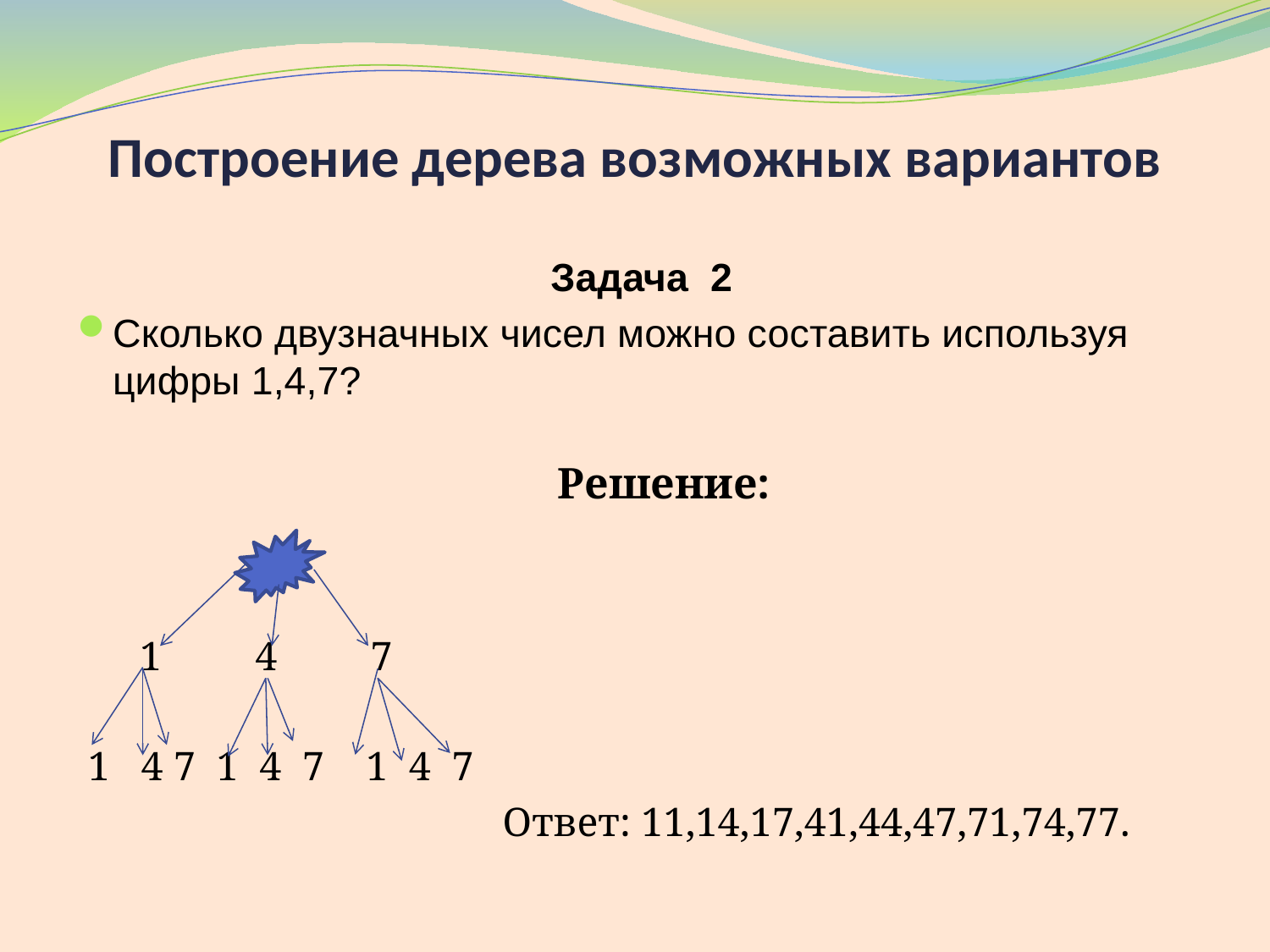

# Построение дерева возможных вариантов
 Задача  2
Сколько двузначных чисел можно составить используя цифры 1,4,7?

      1         4         7

 1   4 7  1  4  7    1  4  7
                                         Ответ: 11,14,17,41,44,47,71,74,77.
 Решение: